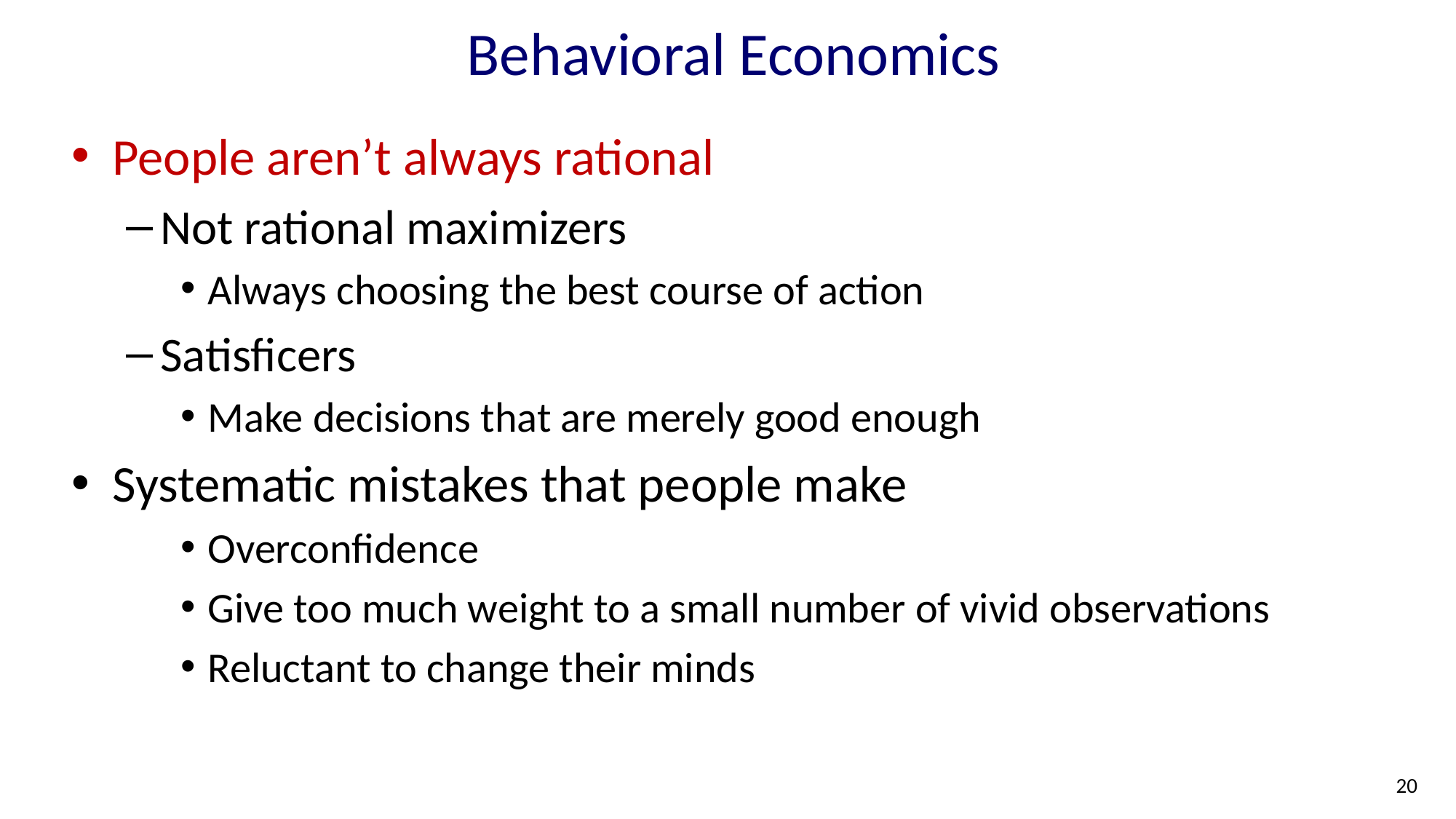

# Behavioral Economics
People aren’t always rational
Not rational maximizers
Always choosing the best course of action
Satisficers
Make decisions that are merely good enough
Systematic mistakes that people make
Overconfidence
Give too much weight to a small number of vivid observations
Reluctant to change their minds
20